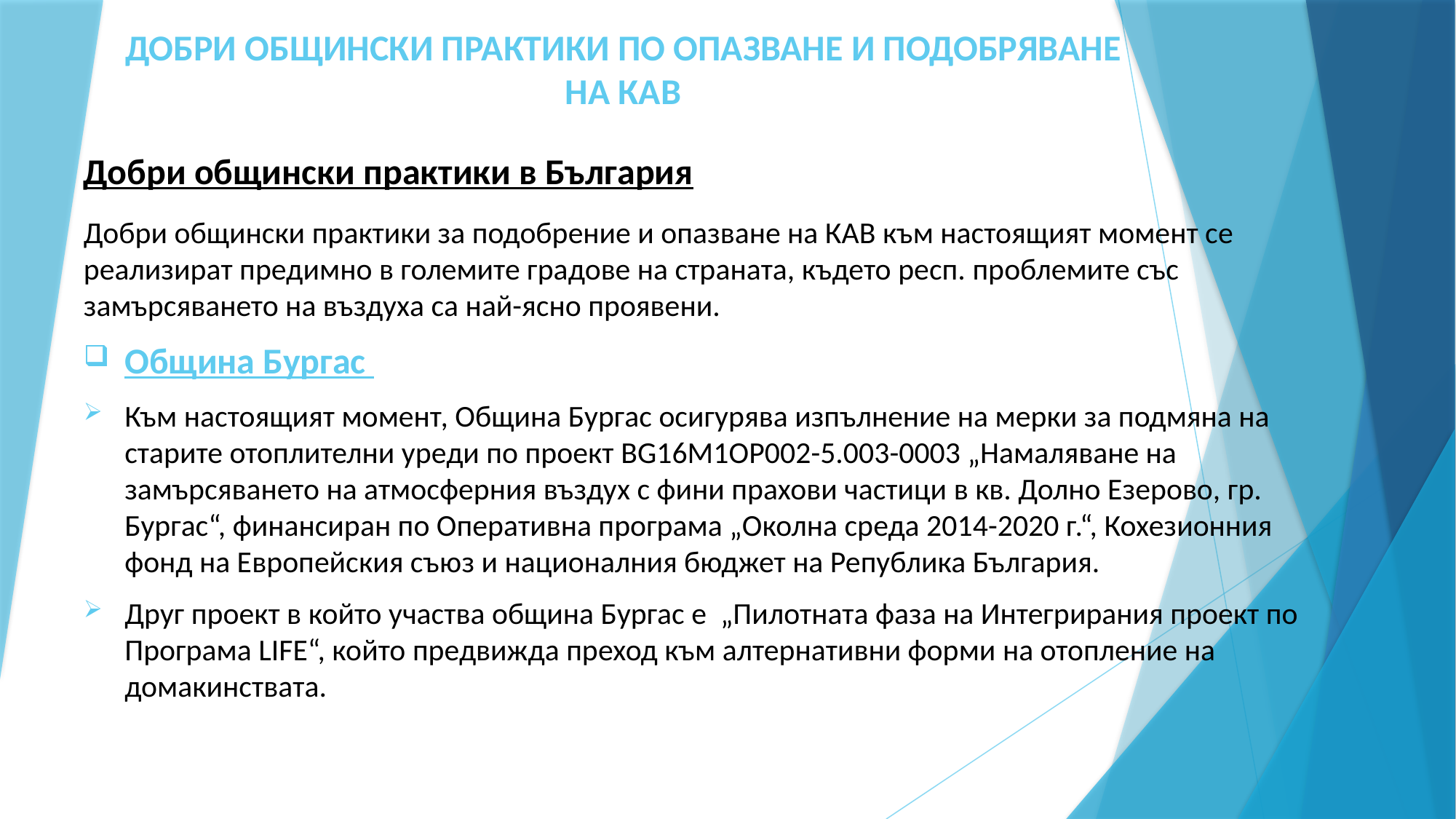

# ДОБРИ ОБЩИНСКИ ПРАКТИКИ ПО ОПАЗВАНЕ И ПОДОБРЯВАНЕ НА КАВ
Добри общински практики в България
Добри общински практики за подобрение и опазване на КАВ към настоящият момент се реализират предимно в големите градове на страната, където респ. проблемите със замърсяването на въздуха са най-ясно проявени.
Община Бургас
Към настоящият момент, Община Бургас осигурява изпълнение на мерки за подмяна на старите отоплителни уреди по проект BG16M1OP002-5.003-0003 „Намаляване на замърсяването на атмосферния въздух с фини прахови частици в кв. Долно Езерово, гр. Бургас“, финансиран по Оперативна програма „Околна среда 2014-2020 г.“, Кохезионния фонд на Европейския съюз и националния бюджет на Република България.
Друг проект в който участва община Бургас е  „Пилотната фаза на Интегрирания проект по Програма LIFE“, който предвижда преход към алтернативни форми на отопление на домакинствата.